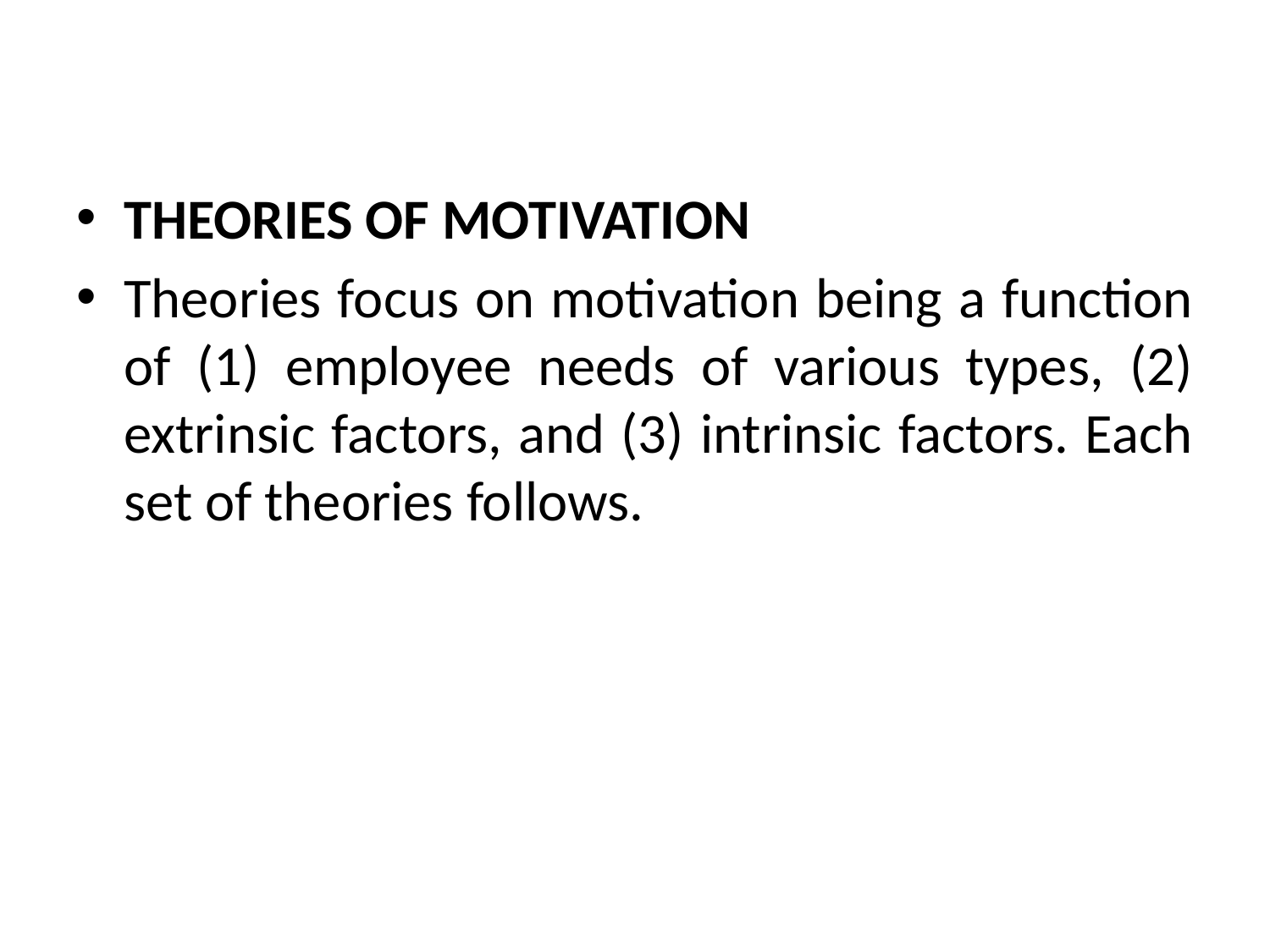

THEORIES OF MOTIVATION
Theories focus on motivation being a function of (1) employee needs of various types, (2) extrinsic factors, and (3) intrinsic factors. Each set of theories follows.